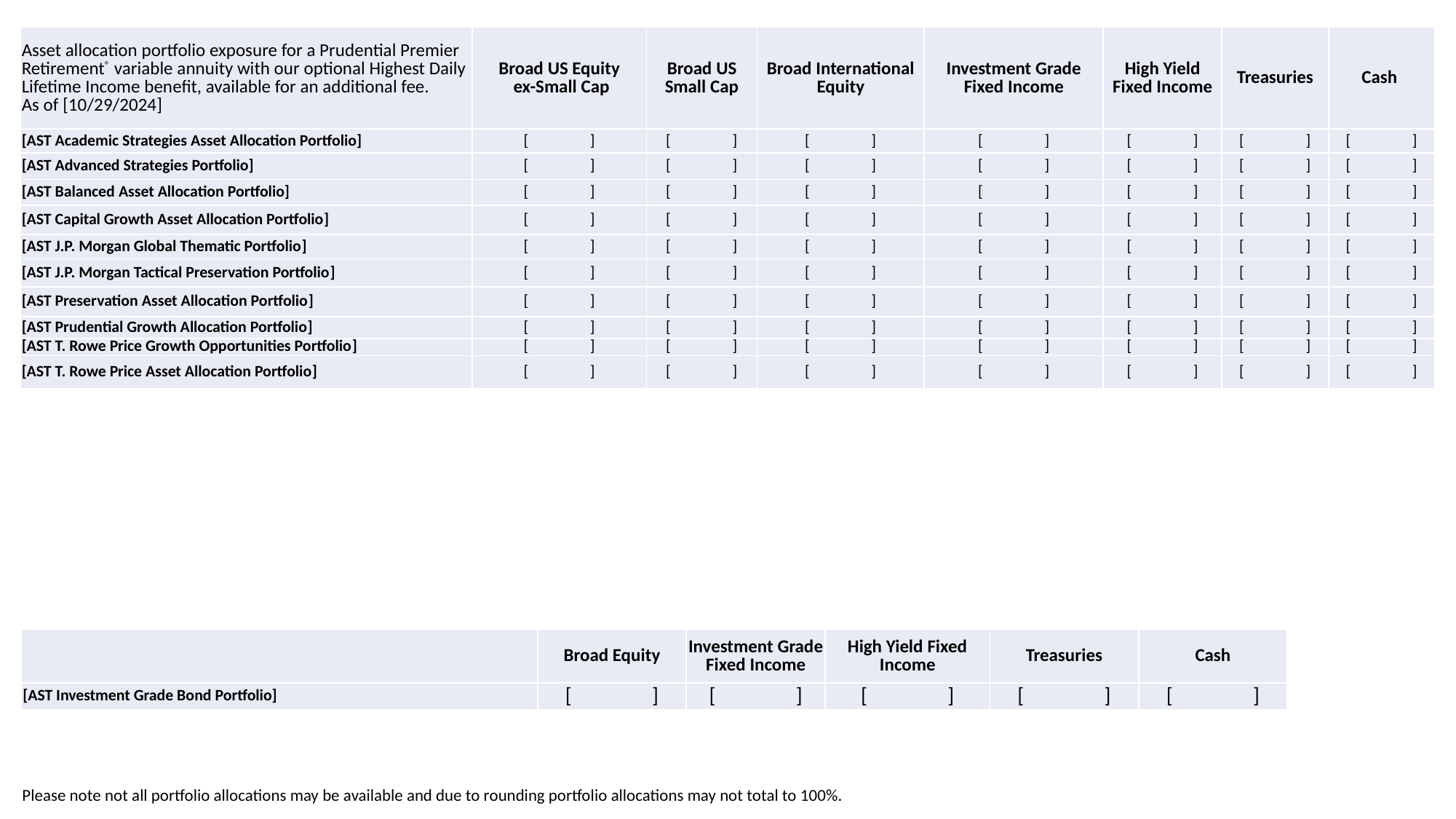

| Asset allocation portfolio exposure for a Prudential Premier Retirement® variable annuity with our optional Highest Daily Lifetime Income benefit, available for an additional fee. As of [10/29/2024] | Broad US Equity ex-Small Cap | Broad US Small Cap | Broad International Equity | Investment Grade Fixed Income | High Yield Fixed Income | Treasuries | Cash |
| --- | --- | --- | --- | --- | --- | --- | --- |
| [AST Academic Strategies Asset Allocation Portfolio] | [ ] | [ ] | [ ] | [ ] | [ ] | [ ] | [ ] |
| [AST Advanced Strategies Portfolio] | [ ] | [ ] | [ ] | [ ] | [ ] | [ ] | [ ] |
| [AST Balanced Asset Allocation Portfolio] | [ ] | [ ] | [ ] | [ ] | [ ] | [ ] | [ ] |
| [AST Capital Growth Asset Allocation Portfolio] | [ ] | [ ] | [ ] | [ ] | [ ] | [ ] | [ ] |
| [AST J.P. Morgan Global Thematic Portfolio] | [ ] | [ ] | [ ] | [ ] | [ ] | [ ] | [ ] |
| [AST J.P. Morgan Tactical Preservation Portfolio] | [ ] | [ ] | [ ] | [ ] | [ ] | [ ] | [ ] |
| [AST Preservation Asset Allocation Portfolio] | [ ] | [ ] | [ ] | [ ] | [ ] | [ ] | [ ] |
| [AST Prudential Growth Allocation Portfolio] | [ ] | [ ] | [ ] | [ ] | [ ] | [ ] | [ ] |
| [AST T. Rowe Price Growth Opportunities Portfolio] | [ ] | [ ] | [ ] | [ ] | [ ] | [ ] | [ ] |
| [AST T. Rowe Price Asset Allocation Portfolio] | [ ] | [ ] | [ ] | [ ] | [ ] | [ ] | [ ] |
|  | Broad Equity | Investment Grade Fixed Income | High Yield Fixed Income | Treasuries | Cash |
| --- | --- | --- | --- | --- | --- |
| [AST Investment Grade Bond Portfolio] | [ ] | [ ] | [ ] | [ ] | [ ] |
Please note not all portfolio allocations may be available and due to rounding portfolio allocations may not total to 100%.